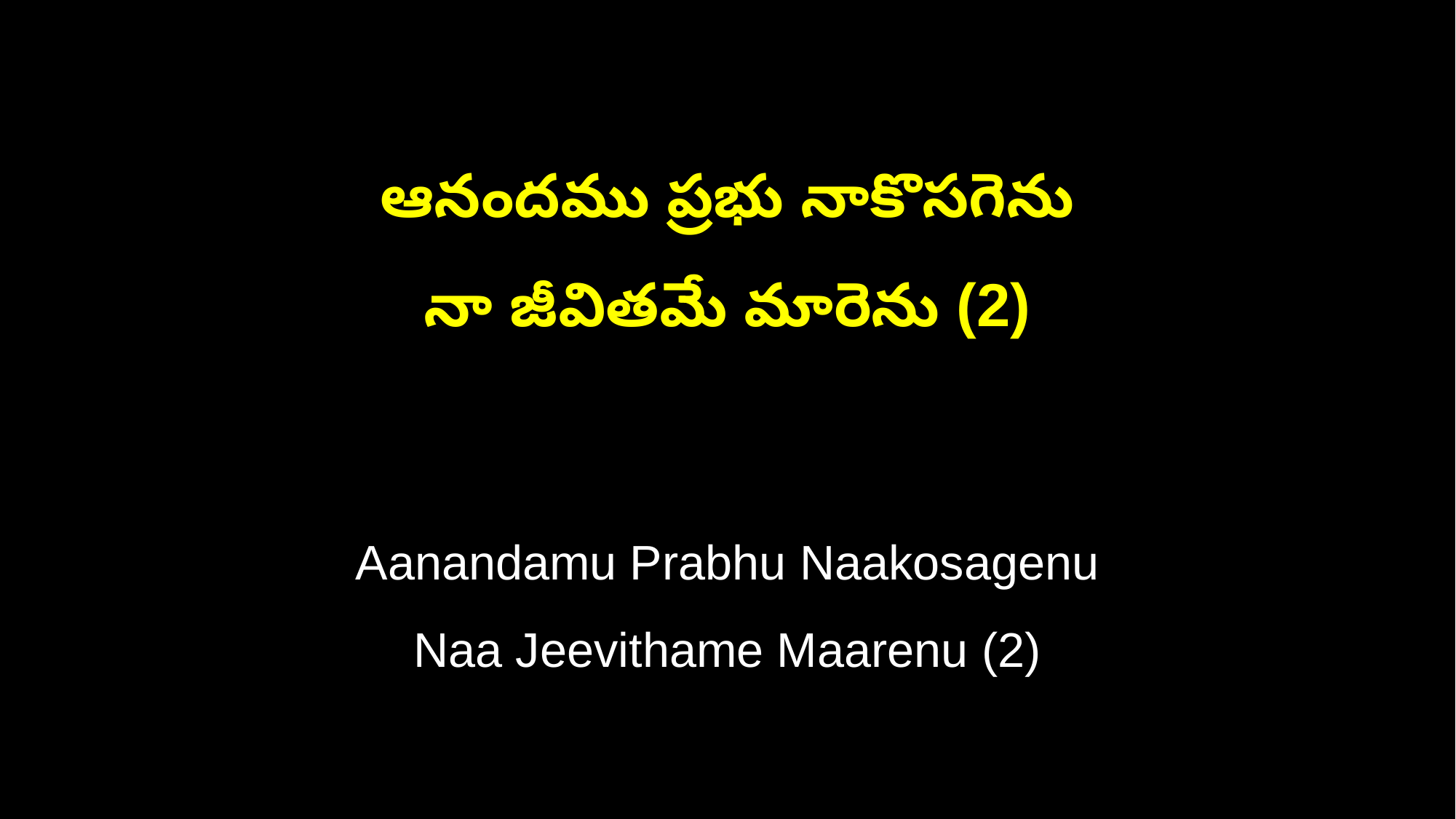

ఆనందము ప్రభు నాకొసగెను
నా జీవితమే మారెను (2)
Aanandamu Prabhu Naakosagenu
Naa Jeevithame Maarenu (2)